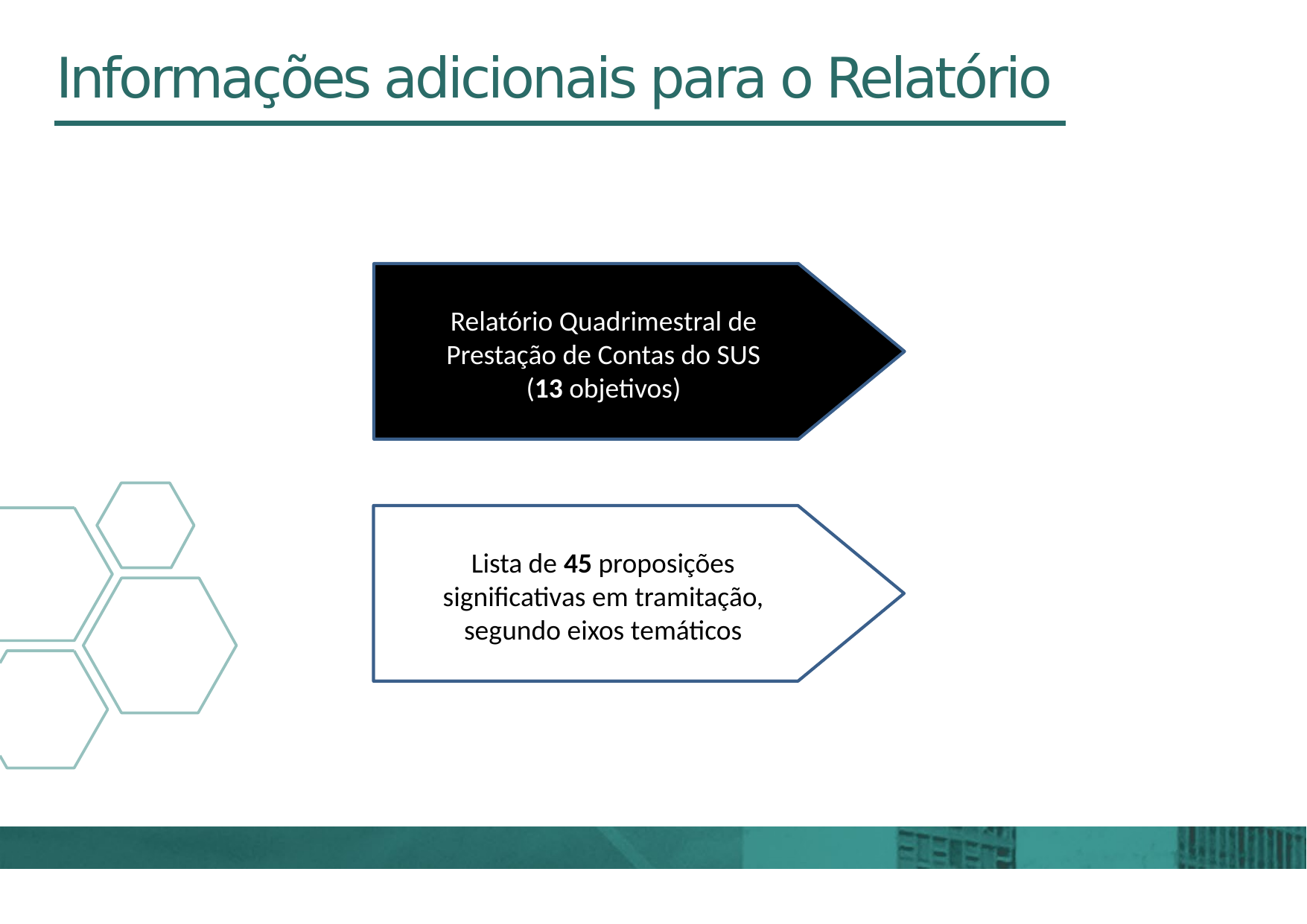

# Informações adicionais para o Relatório

Relatório Quadrimestral de Prestação de Contas do SUS
(13 objetivos)

Lista de 45 proposições significativas em tramitação, segundo eixos temáticos